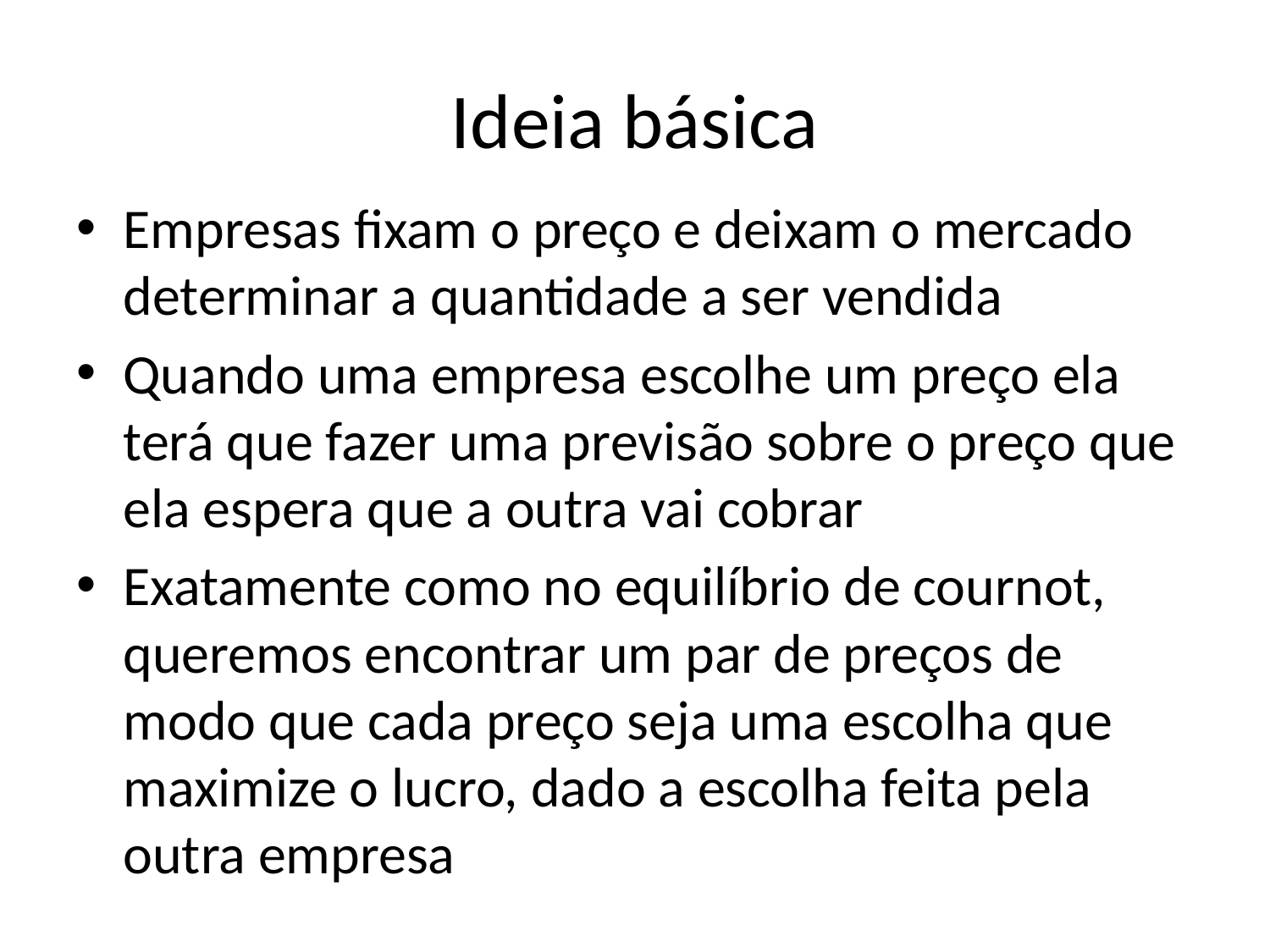

# Ideia básica
Empresas fixam o preço e deixam o mercado determinar a quantidade a ser vendida
Quando uma empresa escolhe um preço ela terá que fazer uma previsão sobre o preço que ela espera que a outra vai cobrar
Exatamente como no equilíbrio de cournot, queremos encontrar um par de preços de modo que cada preço seja uma escolha que maximize o lucro, dado a escolha feita pela outra empresa